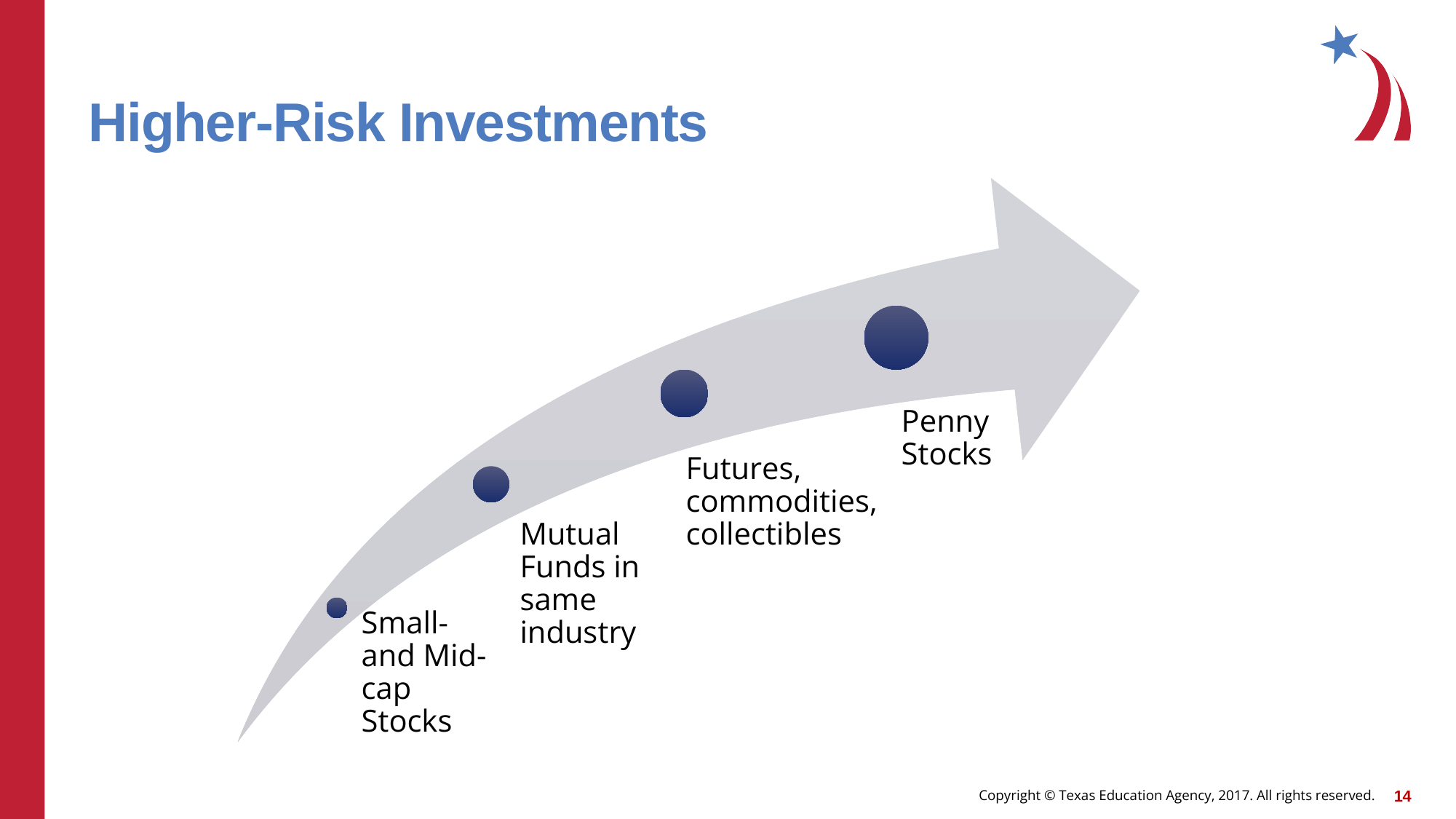

# Higher-Risk Investments
Small- and Mid-cap Stocks
Mutual Funds in same industry
Futures, commodities, collectibles
Penny Stocks